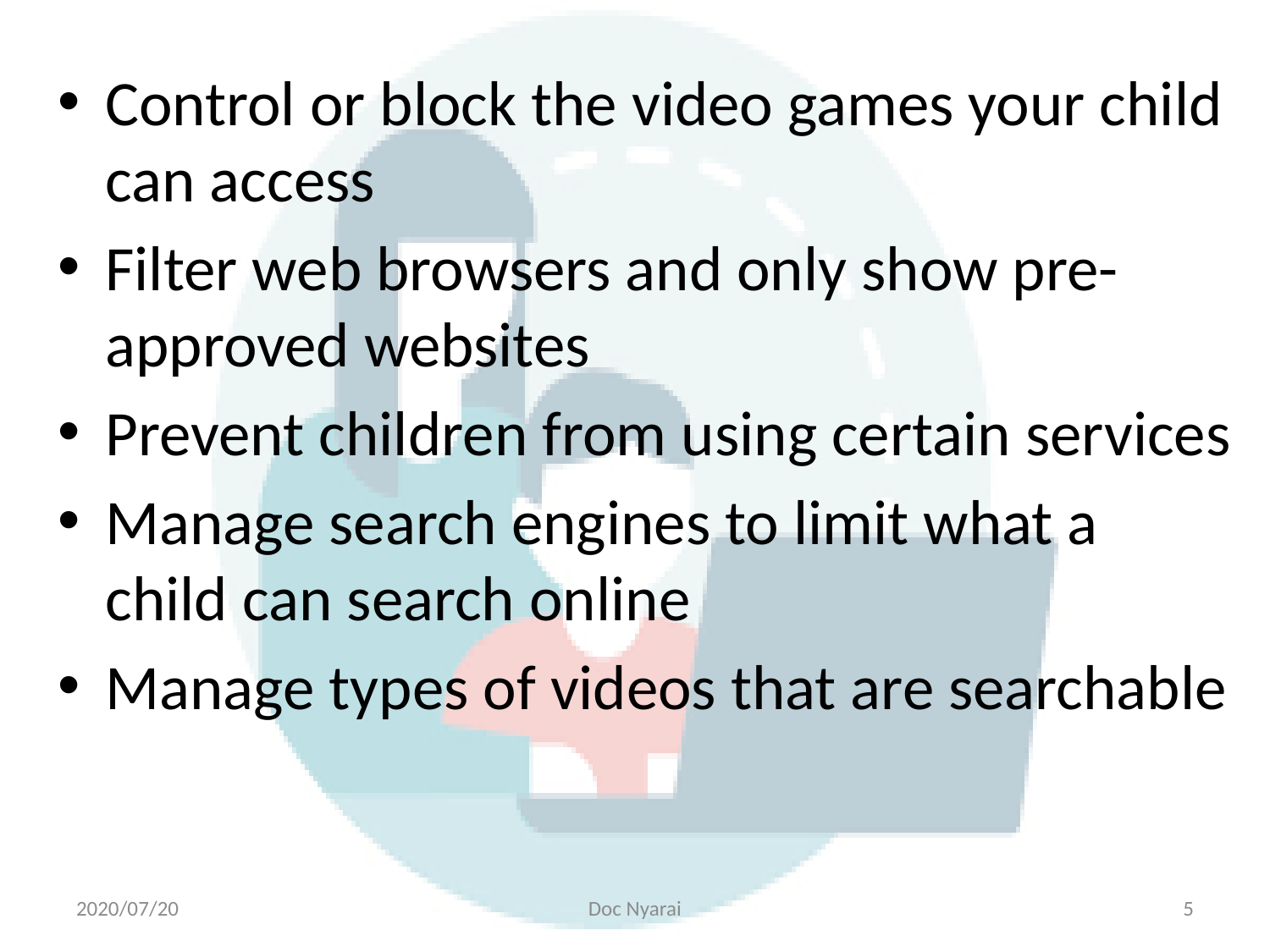

Control or block the video games your child can access
Filter web browsers and only show pre-approved websites
Prevent children from using certain services
Manage search engines to limit what a child can search online
Manage types of videos that are searchable
2020/07/20
Doc Nyarai
5